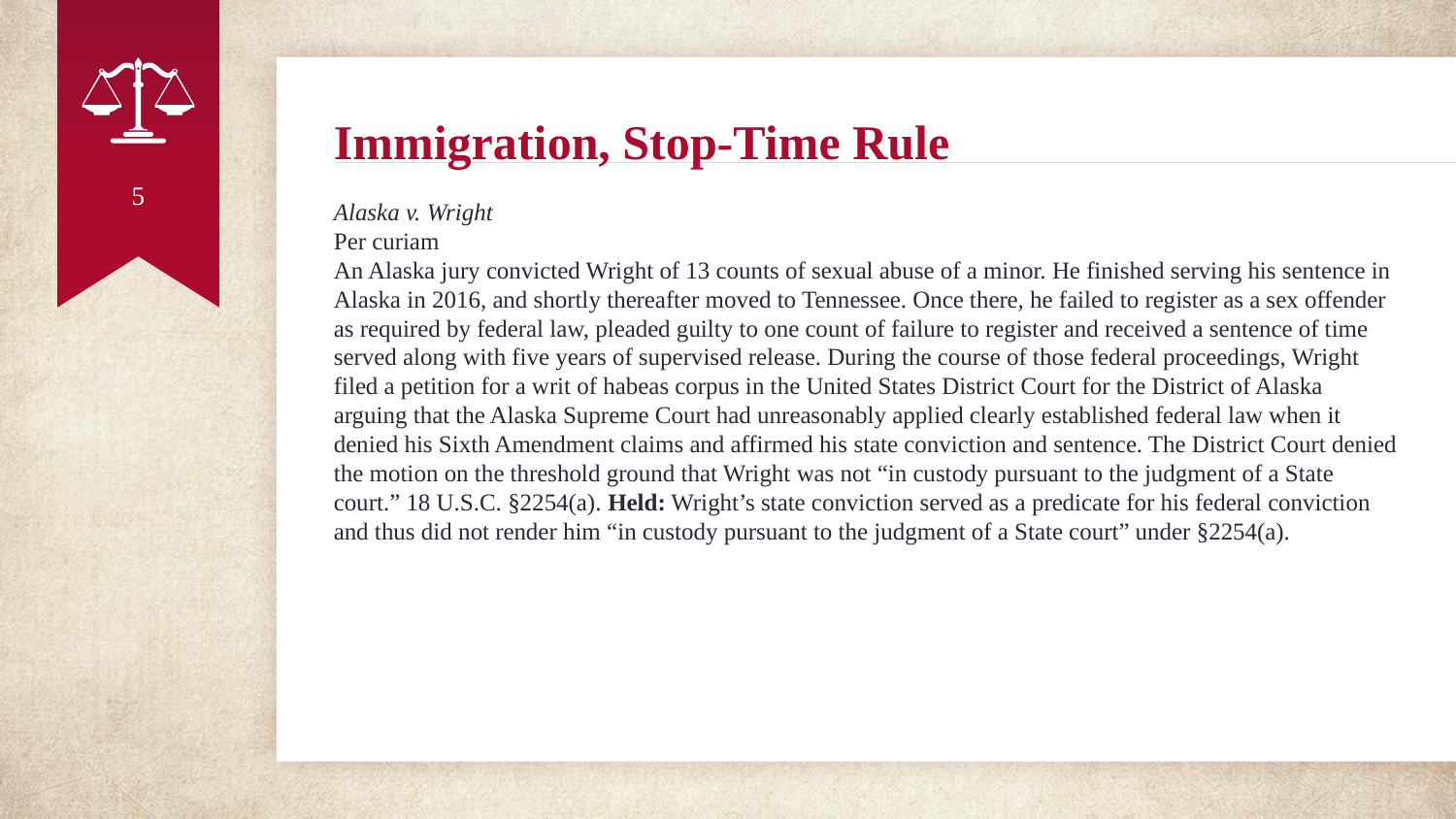

# Immigration, Stop-Time Rule
5
Alaska v. Wright
Per curiam
An Alaska jury convicted Wright of 13 counts of sexual abuse of a minor. He finished serving his sentence in Alaska in 2016, and shortly thereafter moved to Tennessee. Once there, he failed to register as a sex offender as required by federal law, pleaded guilty to one count of failure to register and received a sentence of time served along with five years of supervised release. During the course of those federal proceedings, Wright filed a petition for a writ of habeas corpus in the United States District Court for the District of Alaska arguing that the Alaska Supreme Court had unreasonably applied clearly established federal law when it denied his Sixth Amendment claims and affirmed his state conviction and sentence. The District Court denied the motion on the threshold ground that Wright was not “in custody pursuant to the judgment of a State court.” 18 U.S.C. §2254(a). Held: Wright’s state conviction served as a predicate for his federal conviction and thus did not render him “in custody pursuant to the judgment of a State court” under §2254(a).